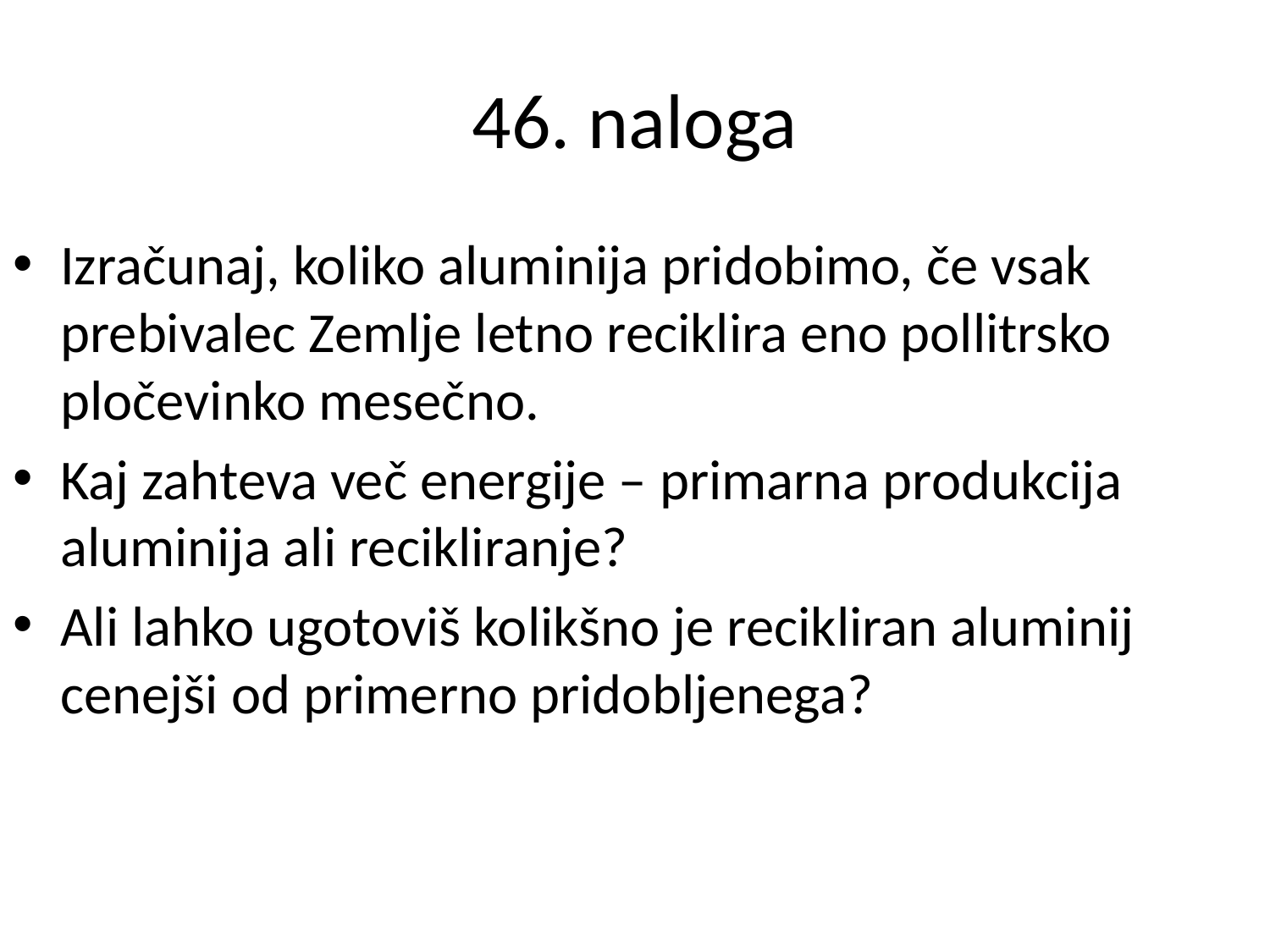

# 46. naloga
Izračunaj, koliko aluminija pridobimo, če vsak prebivalec Zemlje letno reciklira eno pollitrsko pločevinko mesečno.
Kaj zahteva več energije – primarna produkcija aluminija ali recikliranje?
Ali lahko ugotoviš kolikšno je recikliran aluminij cenejši od primerno pridobljenega?